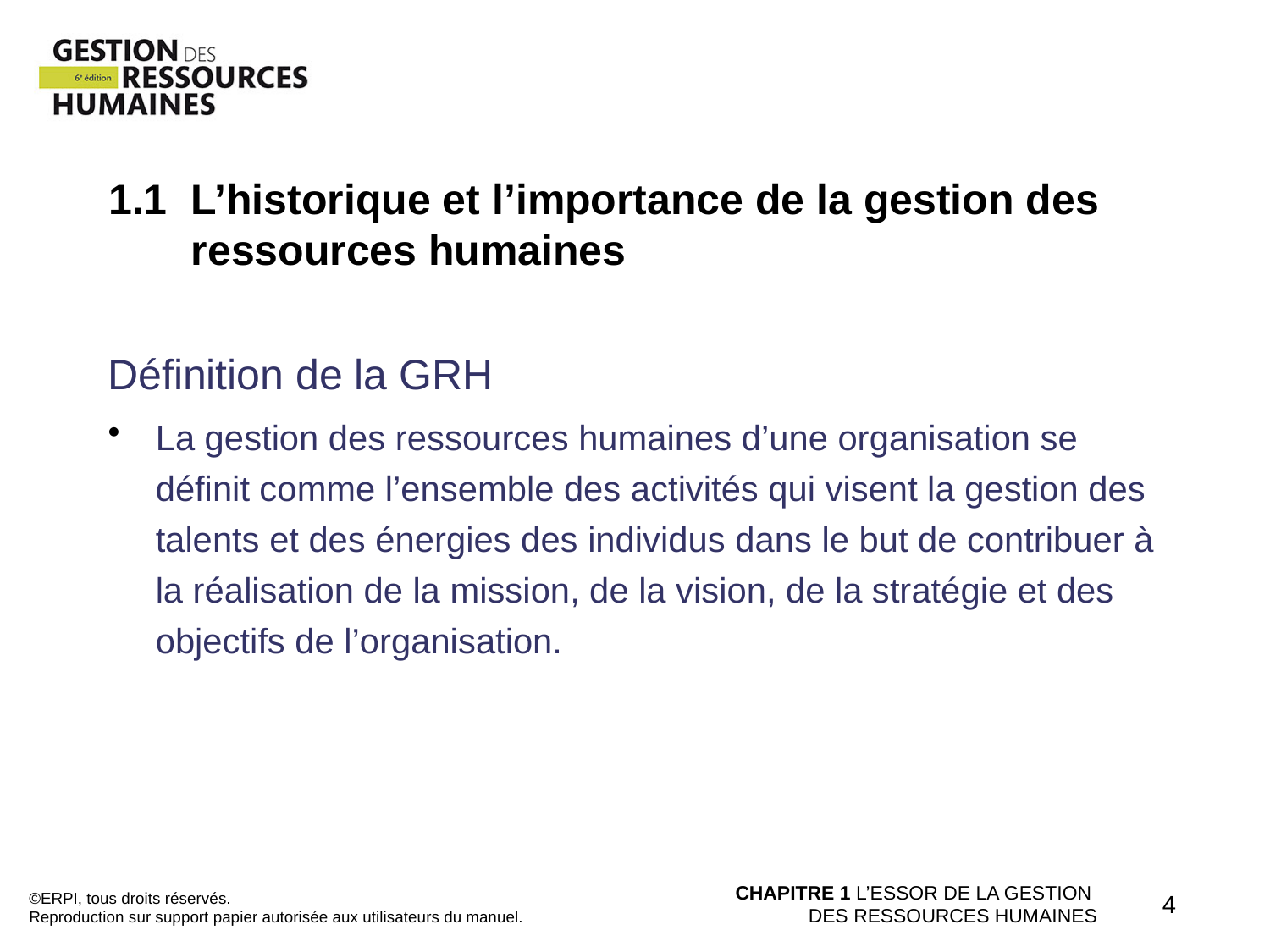

1.1  L’historique et l’importance de la gestion des
       ressources humaines
Définition de la GRH
La gestion des ressources humaines d’une organisation se définit comme l’ensemble des activités qui visent la gestion des talents et des énergies des individus dans le but de contribuer à la réalisation de la mission, de la vision, de la stratégie et des objectifs de l’organisation.
©ERPI, tous droits réservés.
Reproduction sur support papier autorisée aux utilisateurs du manuel.

CHAPITRE 1 L’ESSOR DE LA GESTION
DES RESSOURCES HUMAINES
4